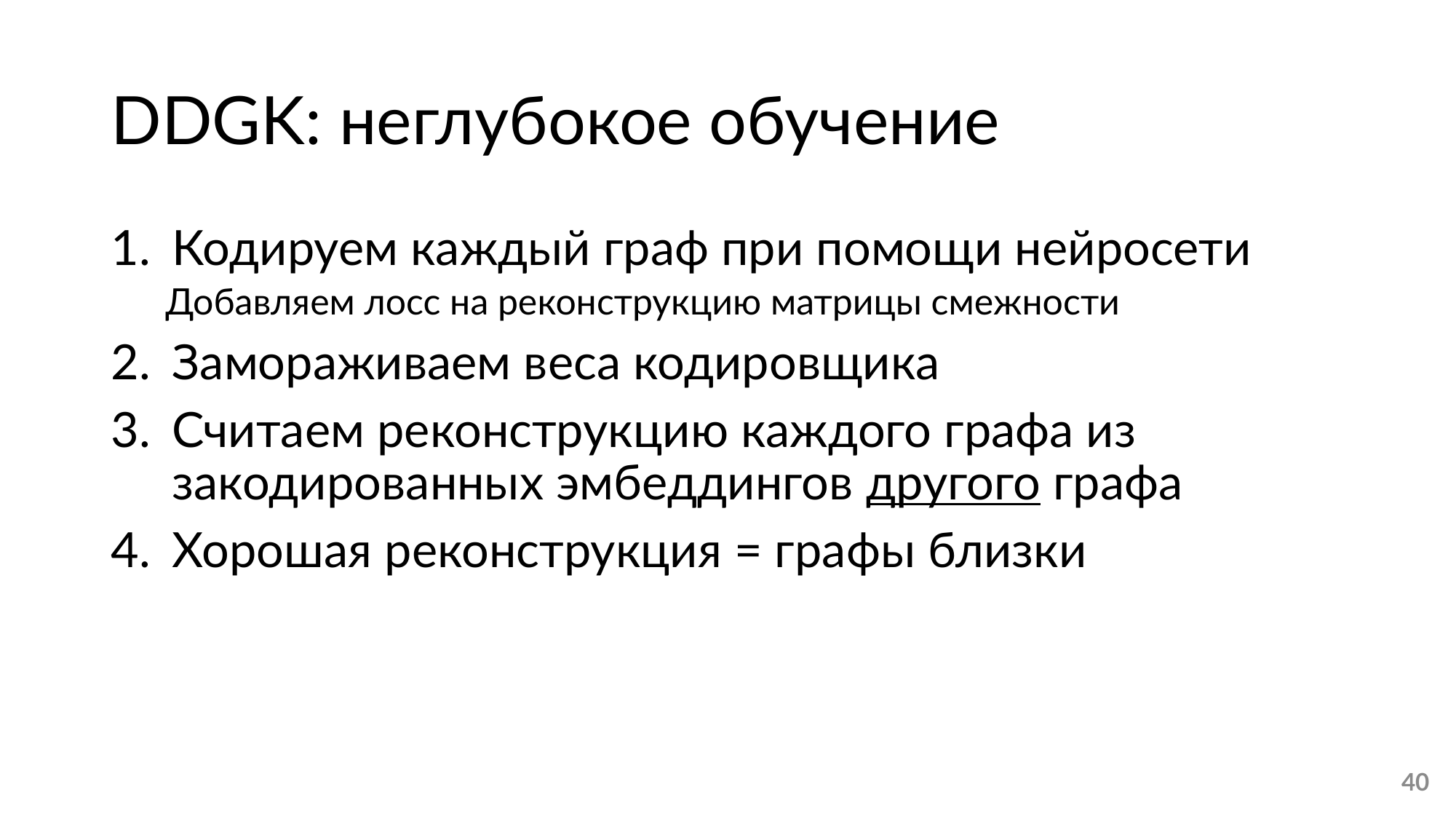

# DDGK: неглубокое обучение
Кодируем каждый граф при помощи нейросети
Добавляем лосс на реконструкцию матрицы смежности
Замораживаем веса кодировщика
Считаем реконструкцию каждого графа из закодированных эмбеддингов другого графа
Хорошая реконструкция = графы близки
40